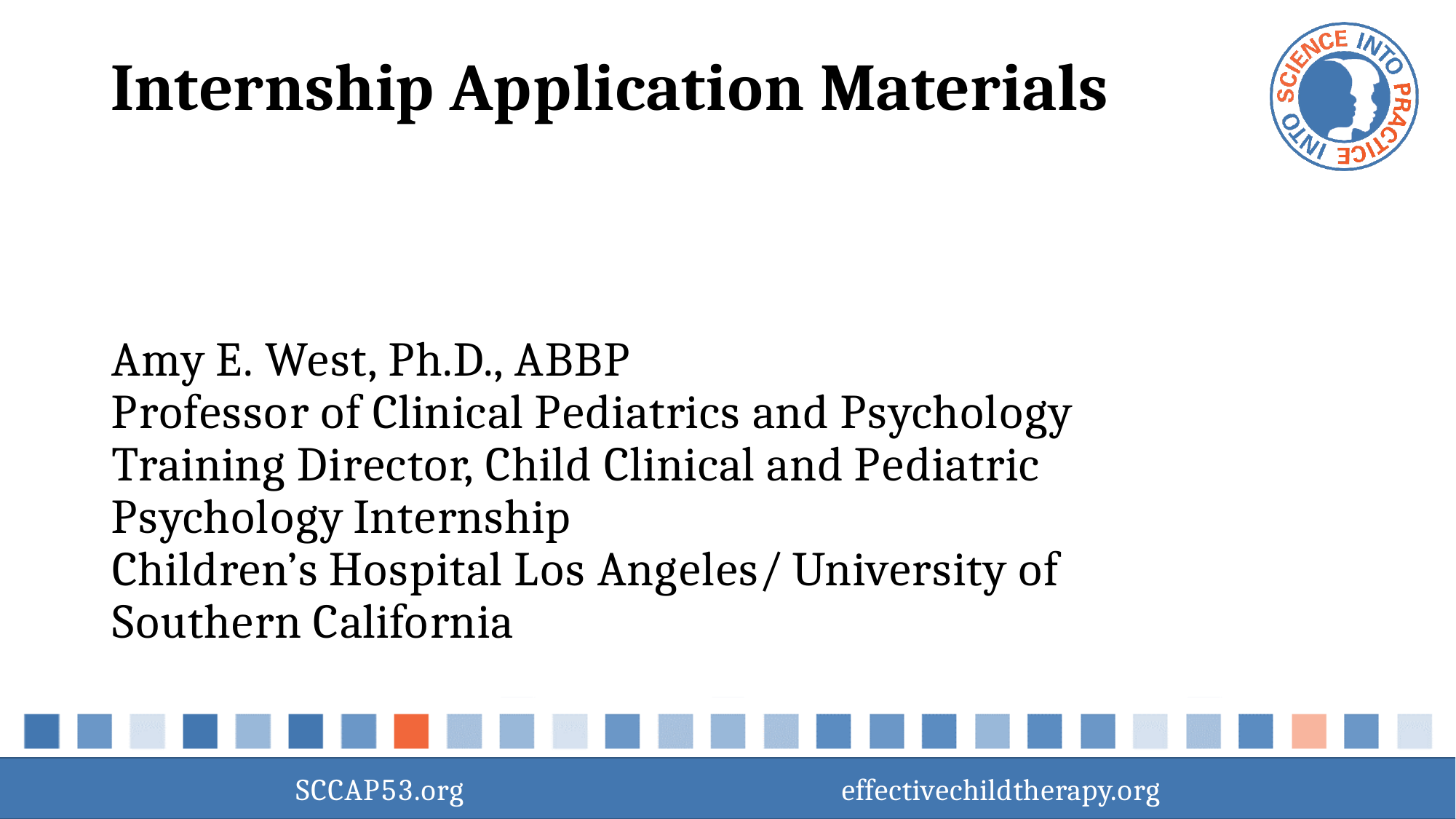

# Internship Application Materials Amy E. West, Ph.D., ABBP Professor of Clinical Pediatrics and Psychology Training Director, Child Clinical and Pediatric Psychology Internship Children’s Hospital Los Angeles/ University of Southern California